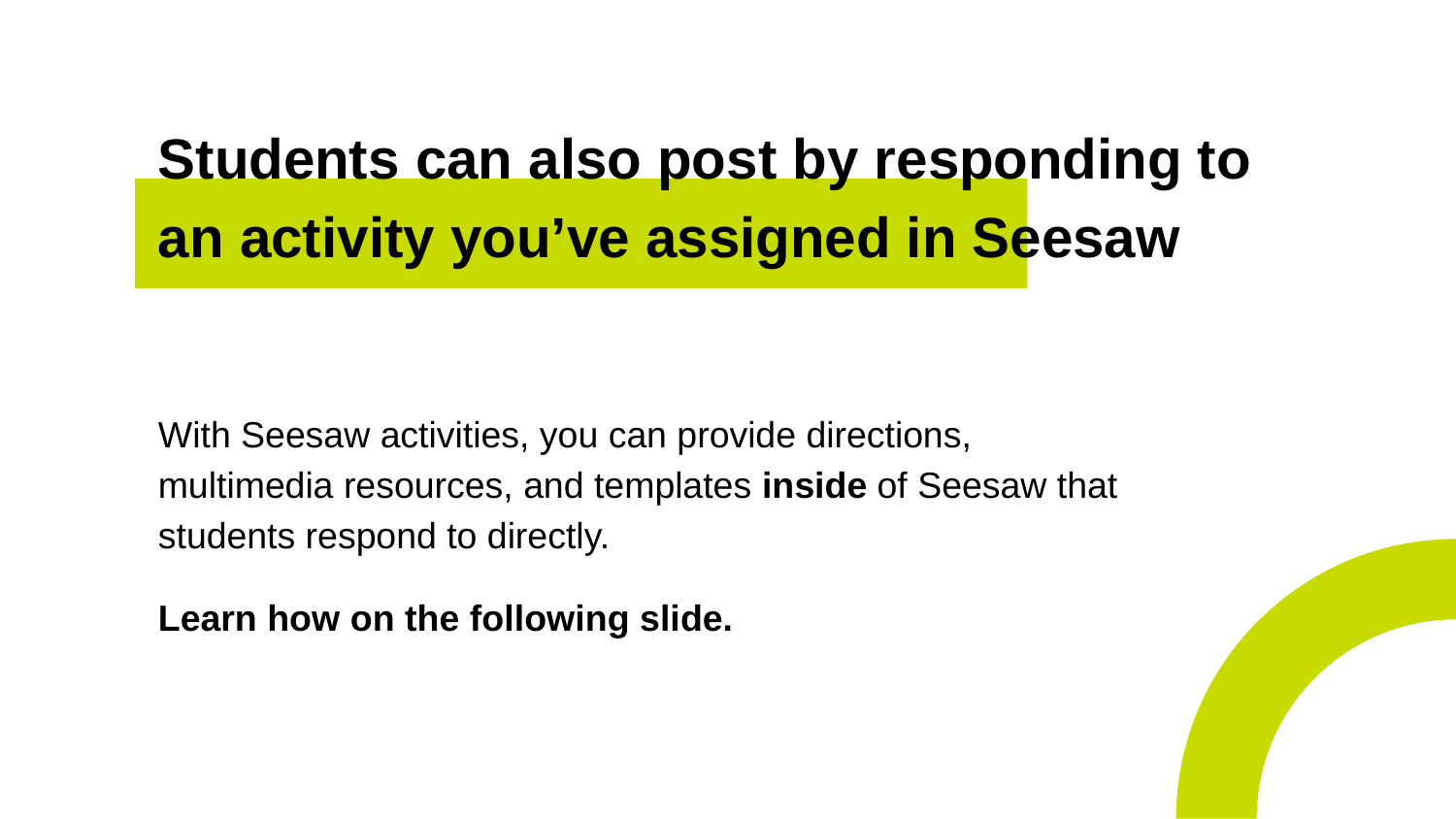

# Students can also post by responding to an activity you’ve assigned in Seesaw

With Seesaw activities, you can provide directions, multimedia resources, and templates inside of Seesaw that students respond to directly.
Learn how on the following slide.